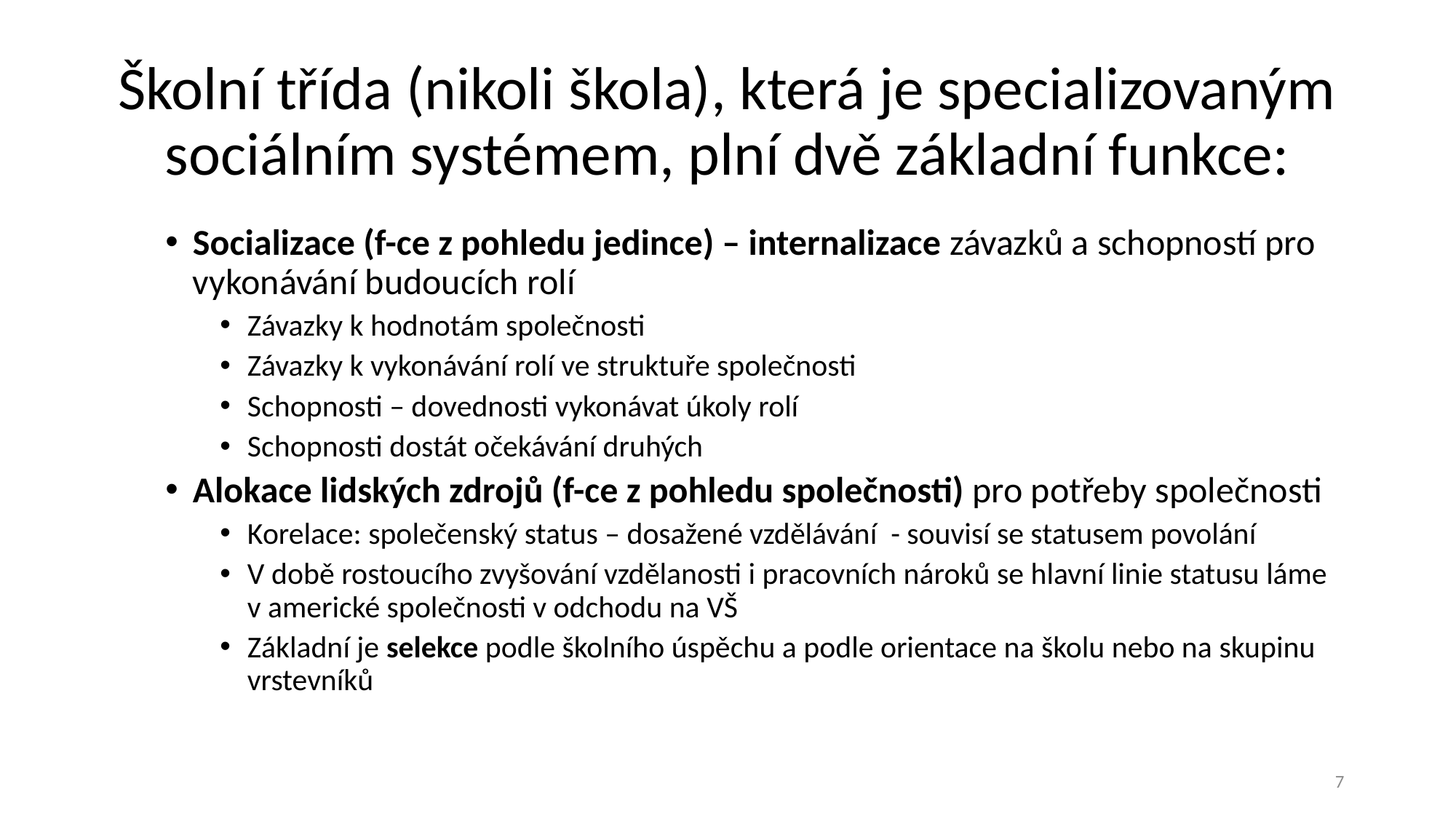

# Školní třída (nikoli škola), která je specializovaným sociálním systémem, plní dvě základní funkce:
Socializace (f-ce z pohledu jedince) – internalizace závazků a schopností pro vykonávání budoucích rolí
Závazky k hodnotám společnosti
Závazky k vykonávání rolí ve struktuře společnosti
Schopnosti – dovednosti vykonávat úkoly rolí
Schopnosti dostát očekávání druhých
Alokace lidských zdrojů (f-ce z pohledu společnosti) pro potřeby společnosti
Korelace: společenský status – dosažené vzdělávání  - souvisí se statusem povolání
V době rostoucího zvyšování vzdělanosti i pracovních nároků se hlavní linie statusu láme v americké společnosti v odchodu na VŠ
Základní je selekce podle školního úspěchu a podle orientace na školu nebo na skupinu vrstevníků
7